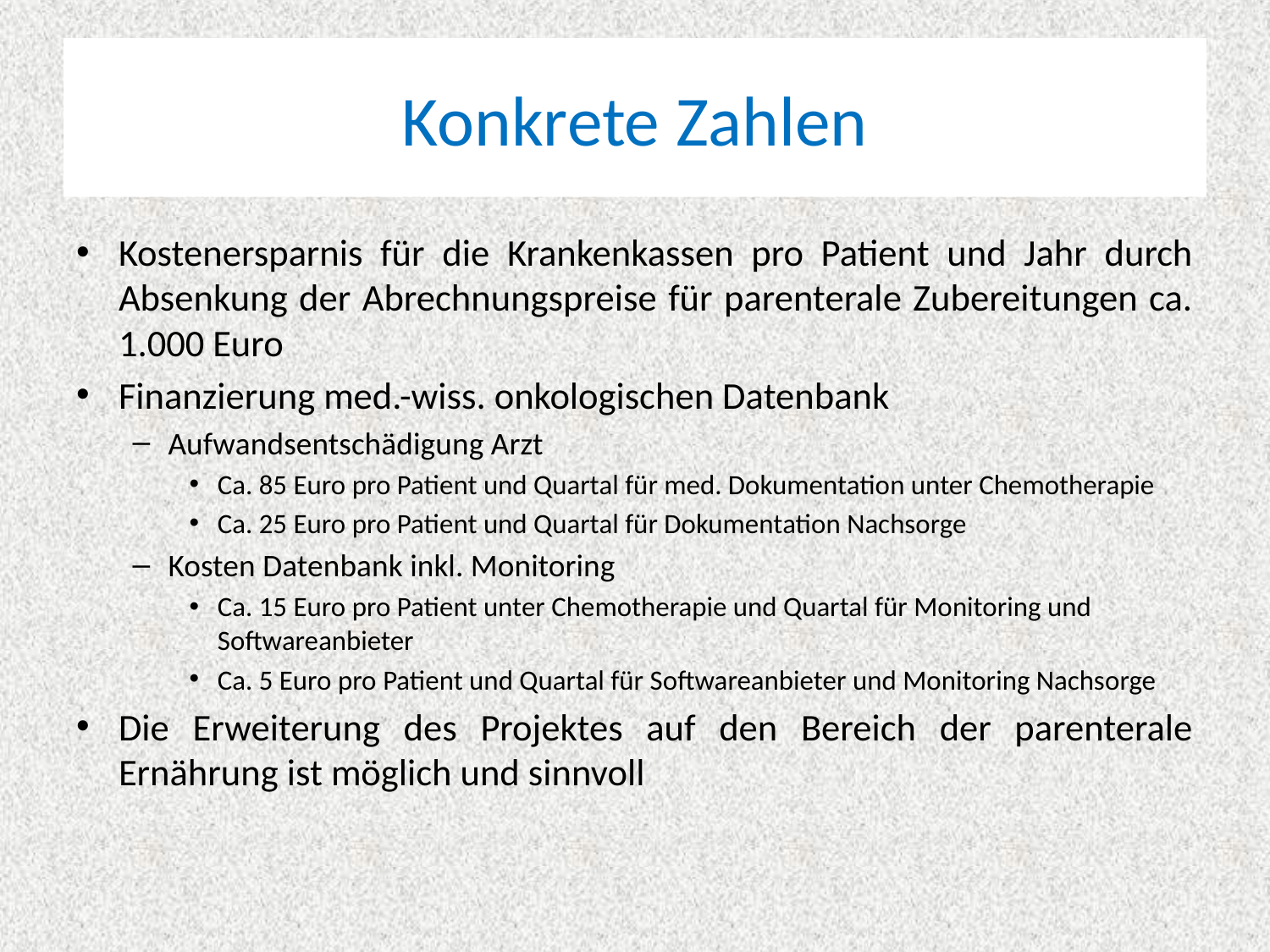

# Konkrete Zahlen
Kostenersparnis für die Krankenkassen pro Patient und Jahr durch Absenkung der Abrechnungspreise für parenterale Zubereitungen ca. 1.000 Euro
Finanzierung med.-wiss. onkologischen Datenbank
Aufwandsentschädigung Arzt
Ca. 85 Euro pro Patient und Quartal für med. Dokumentation unter Chemotherapie
Ca. 25 Euro pro Patient und Quartal für Dokumentation Nachsorge
Kosten Datenbank inkl. Monitoring
Ca. 15 Euro pro Patient unter Chemotherapie und Quartal für Monitoring und Softwareanbieter
Ca. 5 Euro pro Patient und Quartal für Softwareanbieter und Monitoring Nachsorge
Die Erweiterung des Projektes auf den Bereich der parenterale Ernährung ist möglich und sinnvoll